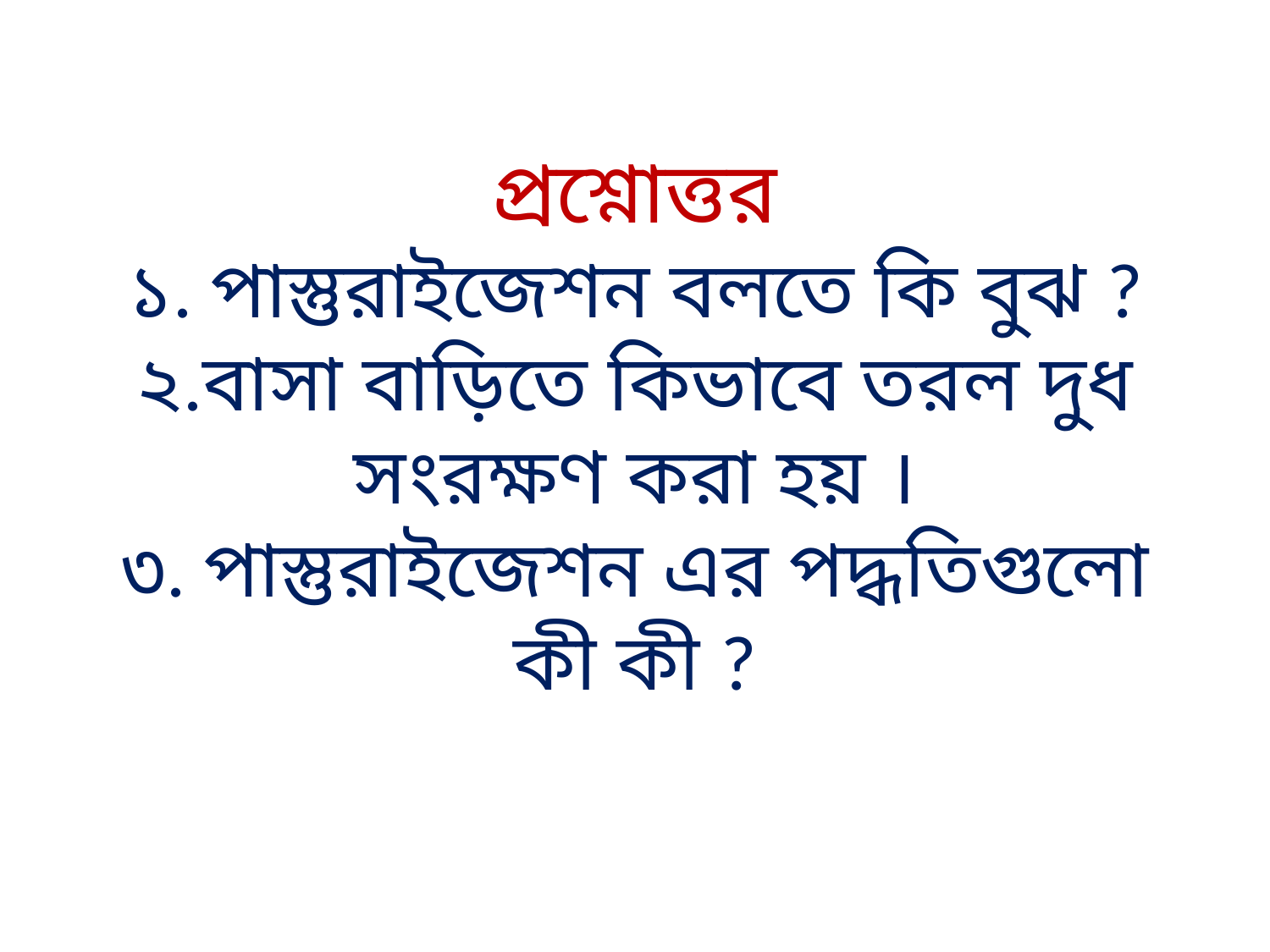

# প্রশ্নোত্তর ১. পাস্তুরাইজেশন বলতে কি বুঝ ? ২.বাসা বাড়িতে কিভাবে তরল দুধ সংরক্ষণ করা হয় । ৩. পাস্তুরাইজেশন এর পদ্ধতিগুলো কী কী ?